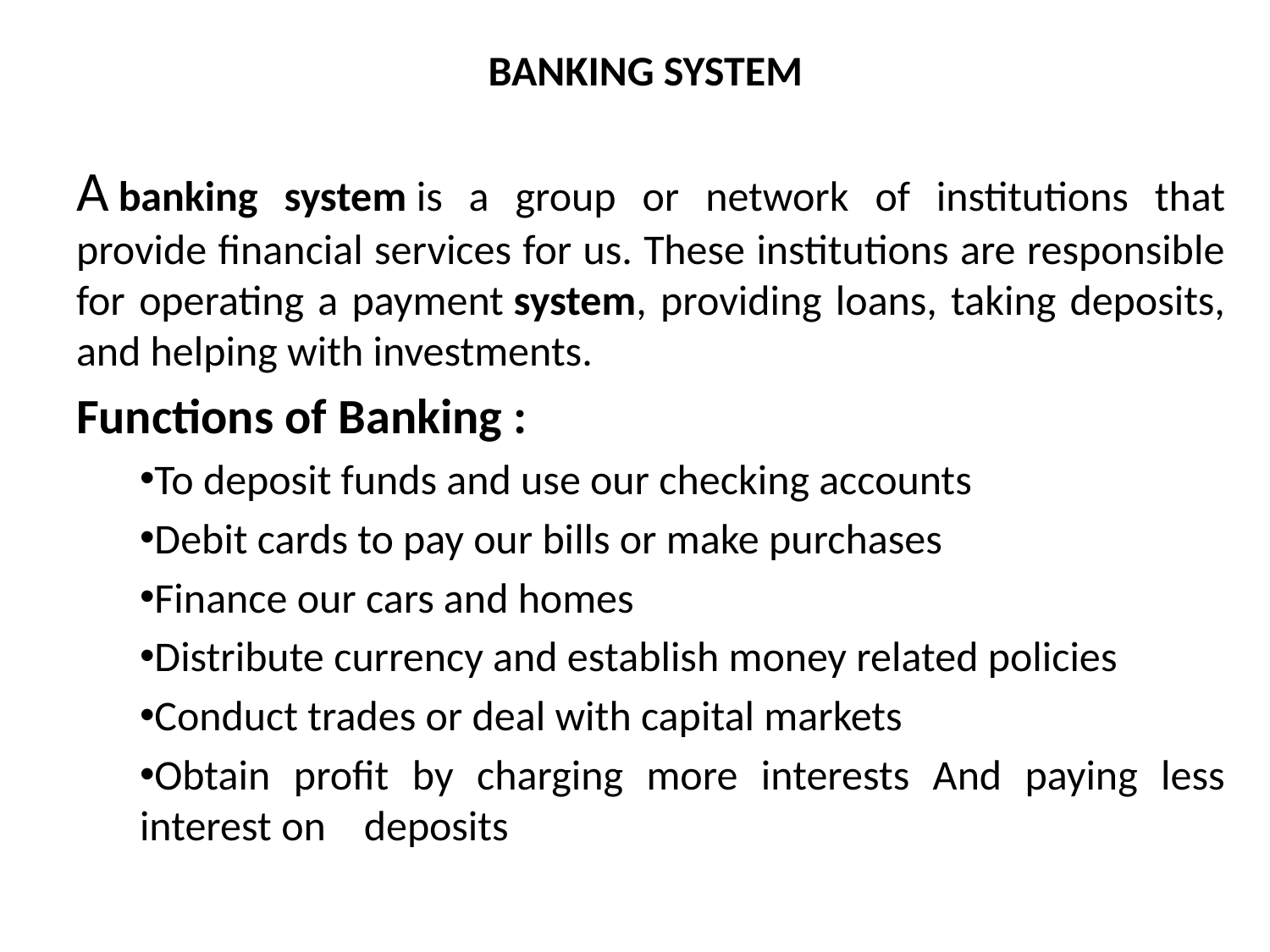

# BANKING SYSTEM
A banking system is a group or network of institutions that provide financial services for us. These institutions are responsible for operating a payment system, providing loans, taking deposits, and helping with investments.
Functions of Banking :
To deposit funds and use our checking accounts
Debit cards to pay our bills or make purchases
Finance our cars and homes
Distribute currency and establish money related policies
Conduct trades or deal with capital markets
Obtain profit by charging more interests And paying less interest on    deposits